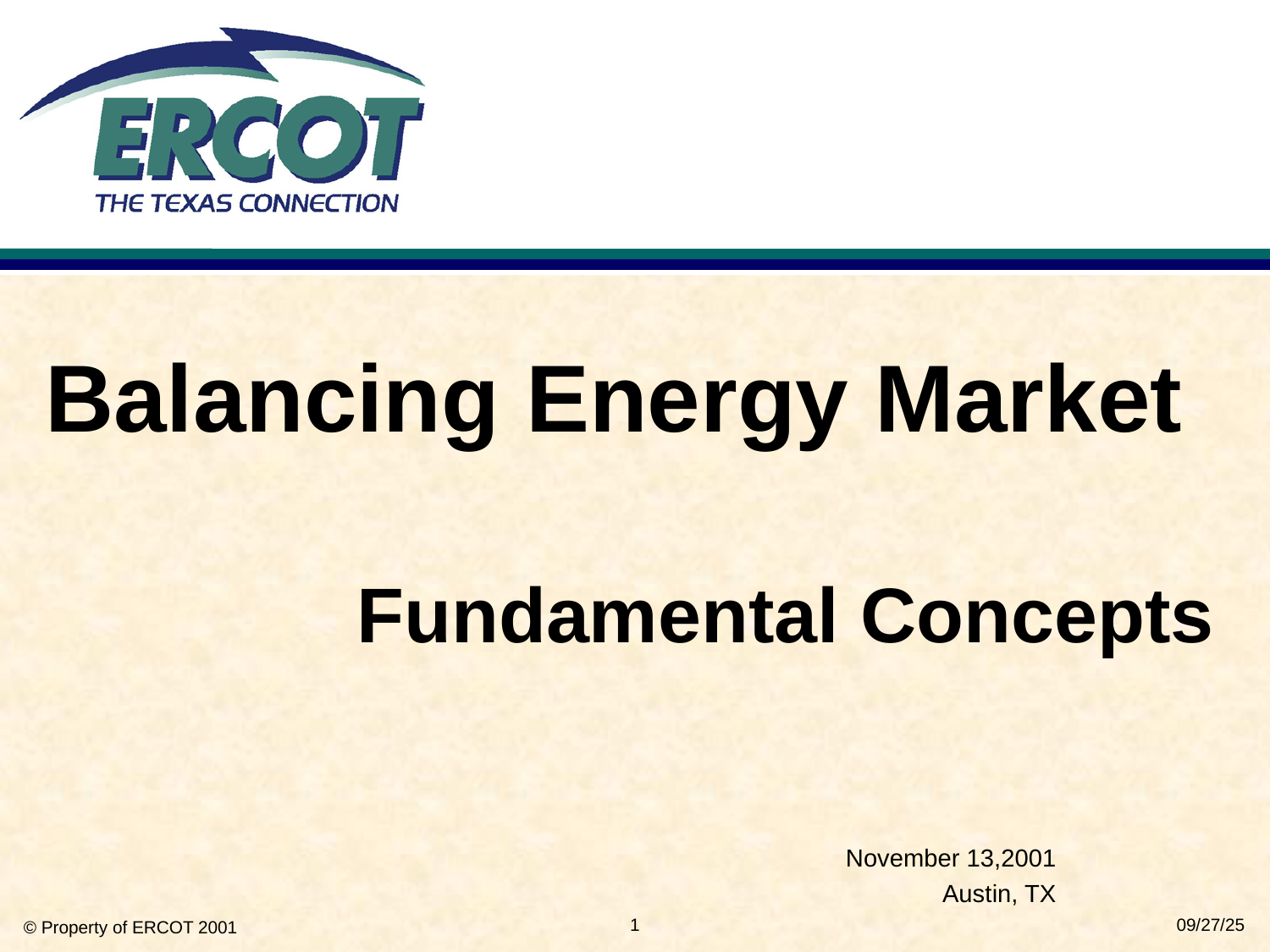

1
09/27/25
Balancing Energy Market

Fundamental Concepts
November 13,2001
Austin, TX